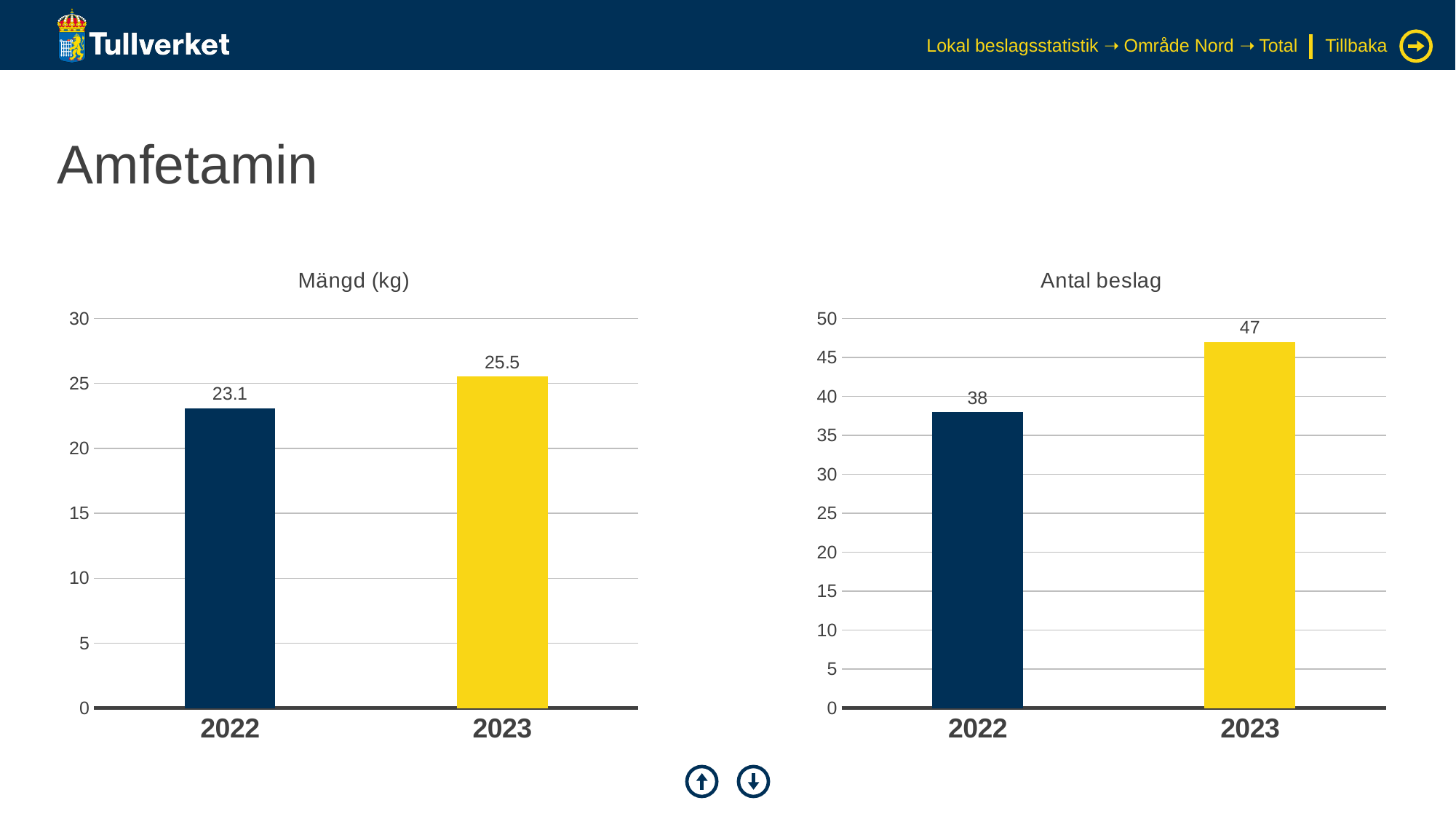

Lokal beslagsstatistik ➝ Område Nord ➝ Total
Tillbaka
# Amfetamin

### Chart: Mängd (kg)

| Category | Serie 1 |
|---|---|
| 2022 | 23.1 |
| 2023 | 25.532402 |

### Chart: Antal beslag

| Category | Serie 1 |
|---|---|
| 2022 | 38.0 |
| 2023 | 47.0 |